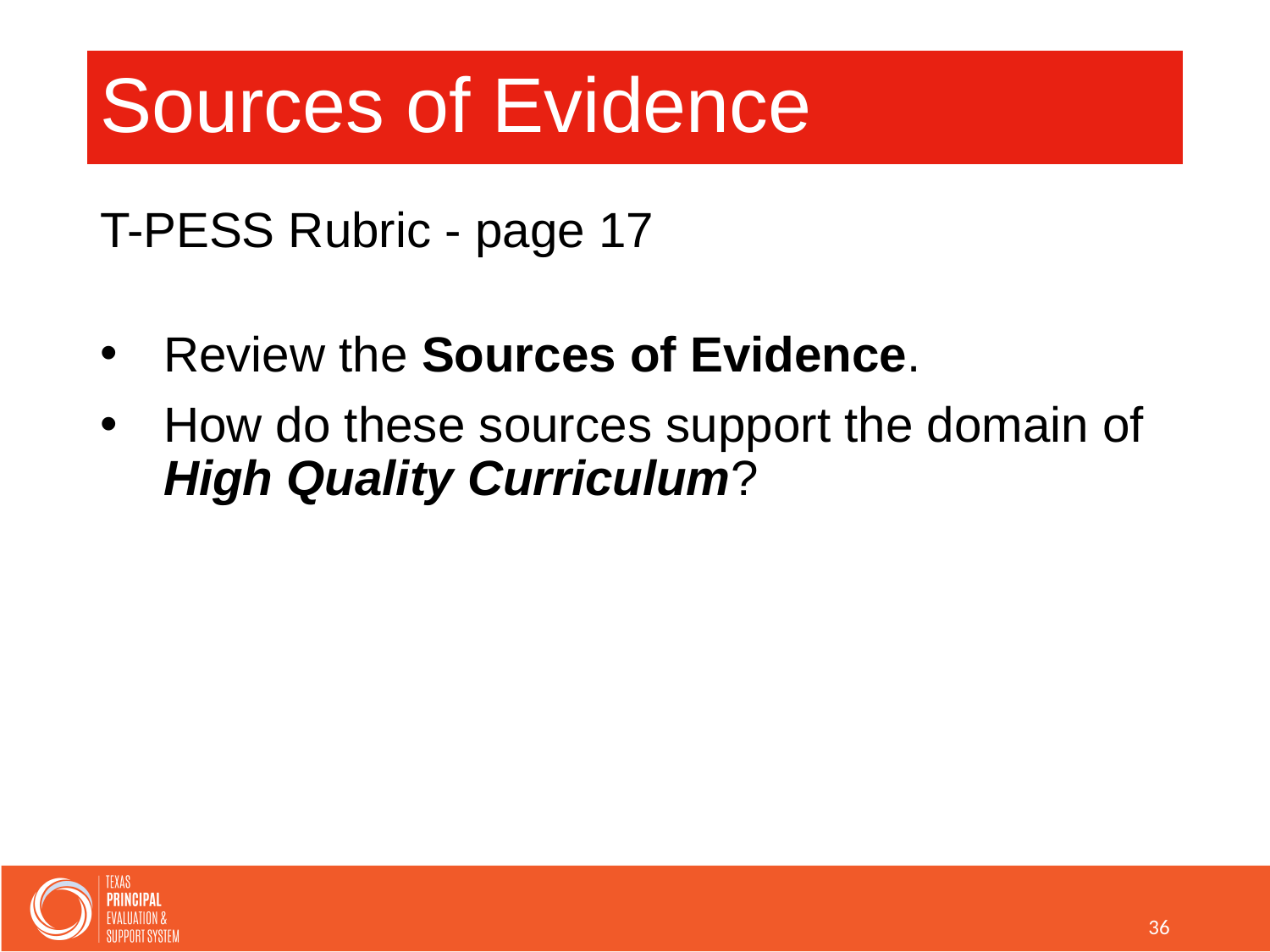

# Sources of Evidence - 4
T-PESS Rubric - page 17

Review the Sources of Evidence.
How do these sources support the domain of High Quality Curriculum?
36